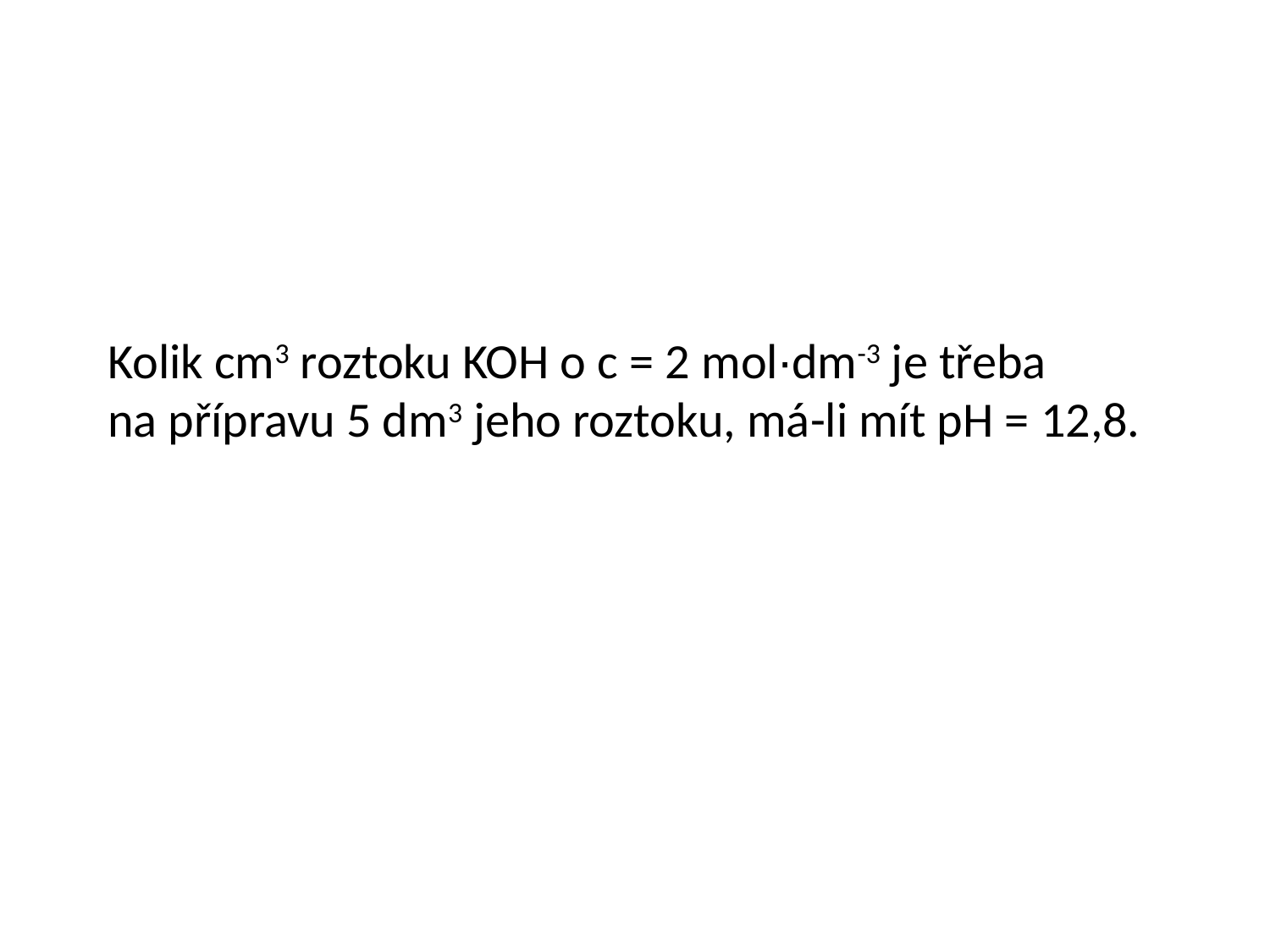

# Kolik cm3 roztoku KOH o c = 2 mol∙dm-3 je třeba na přípravu 5 dm3 jeho roztoku, má-li mít pH = 12,8.